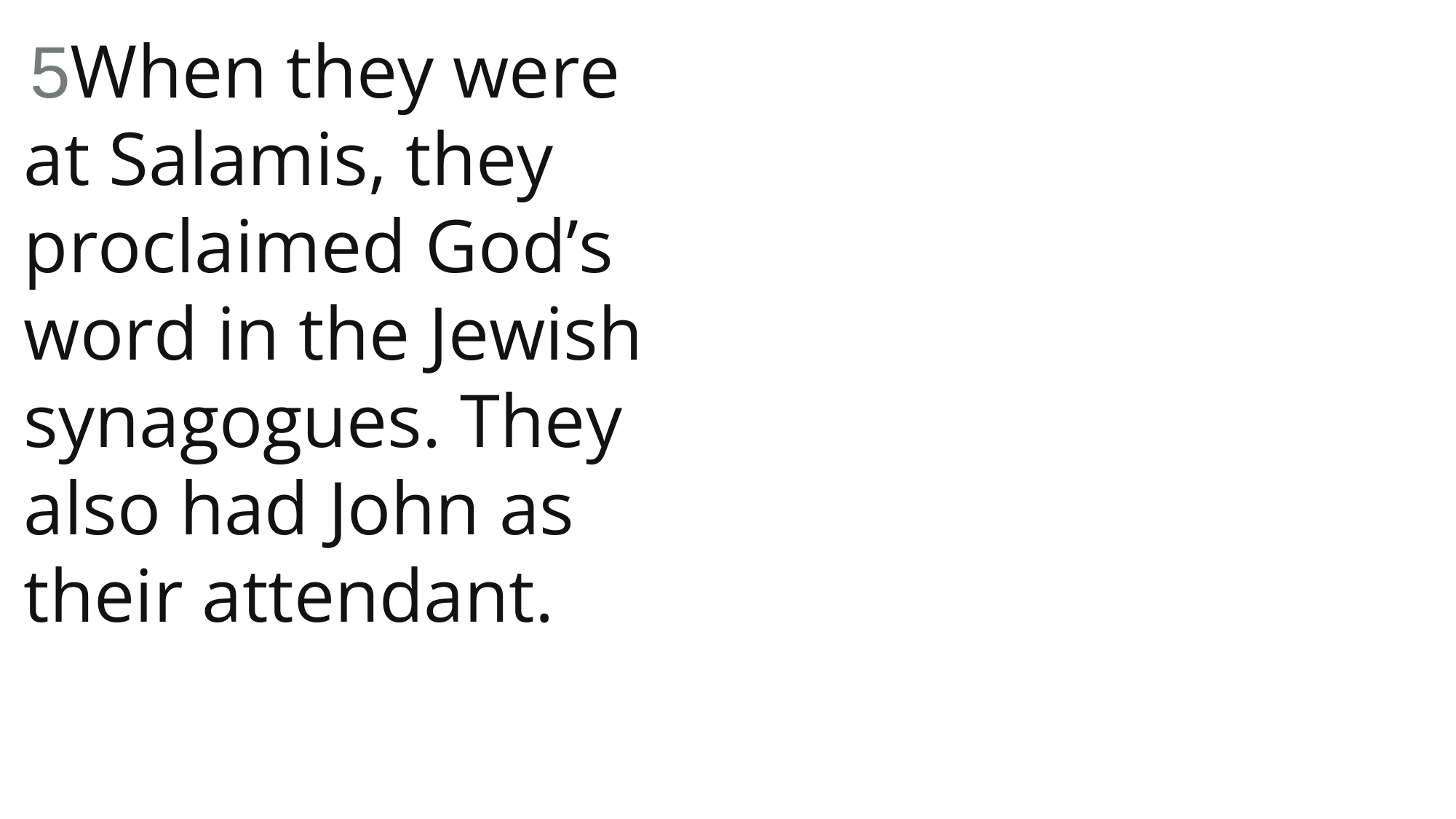

5When they were at Salamis, they proclaimed God’s word in the Jewish synagogues. They also had John as their attendant.